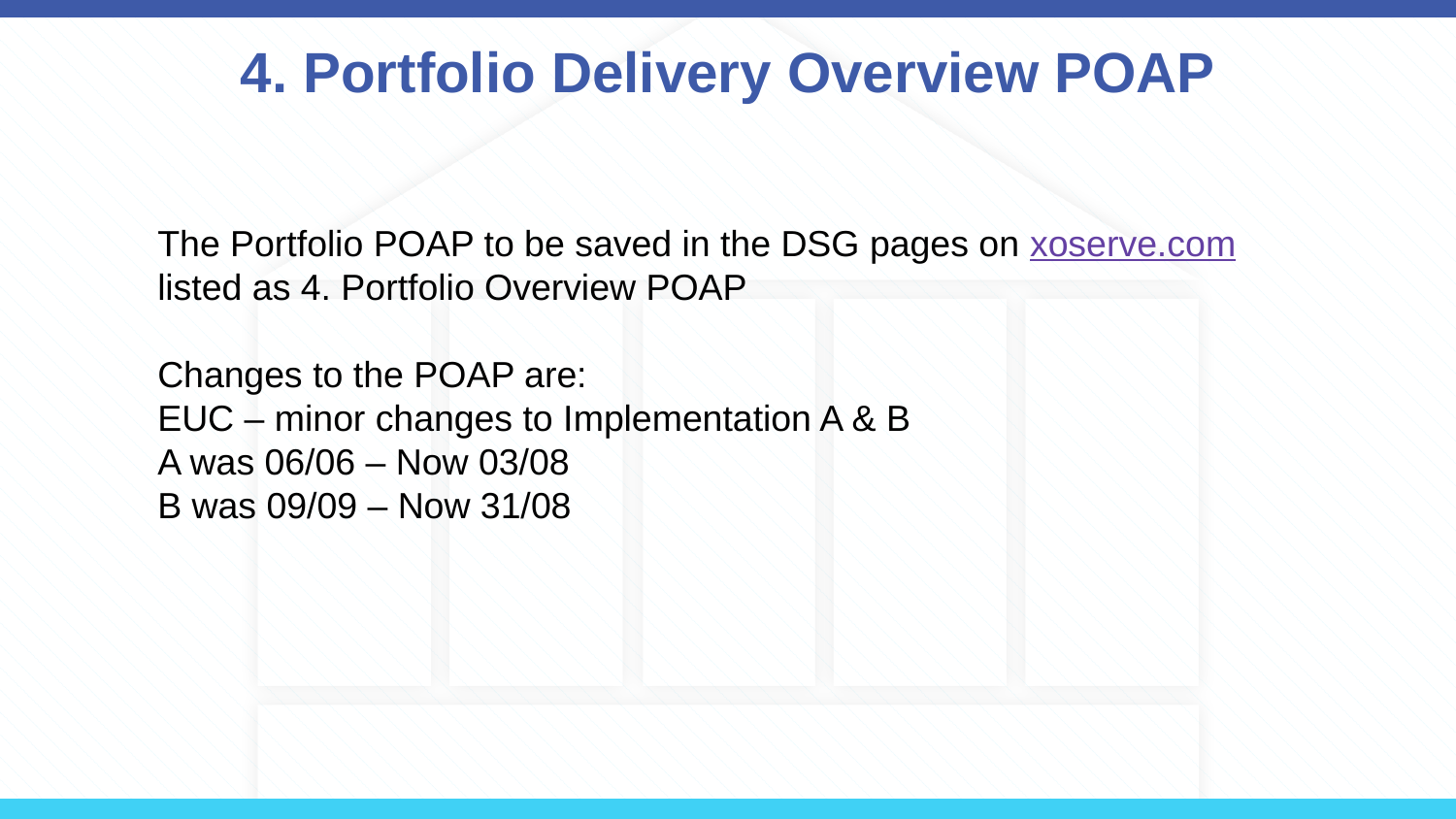

# 4. Portfolio Delivery Overview POAP
The Portfolio POAP to be saved in the DSG pages on xoserve.com listed as 4. Portfolio Overview POAP

Changes to the POAP are:
EUC – minor changes to Implementation A & B
A was 06/06 – Now 03/08
B was 09/09 – Now 31/08